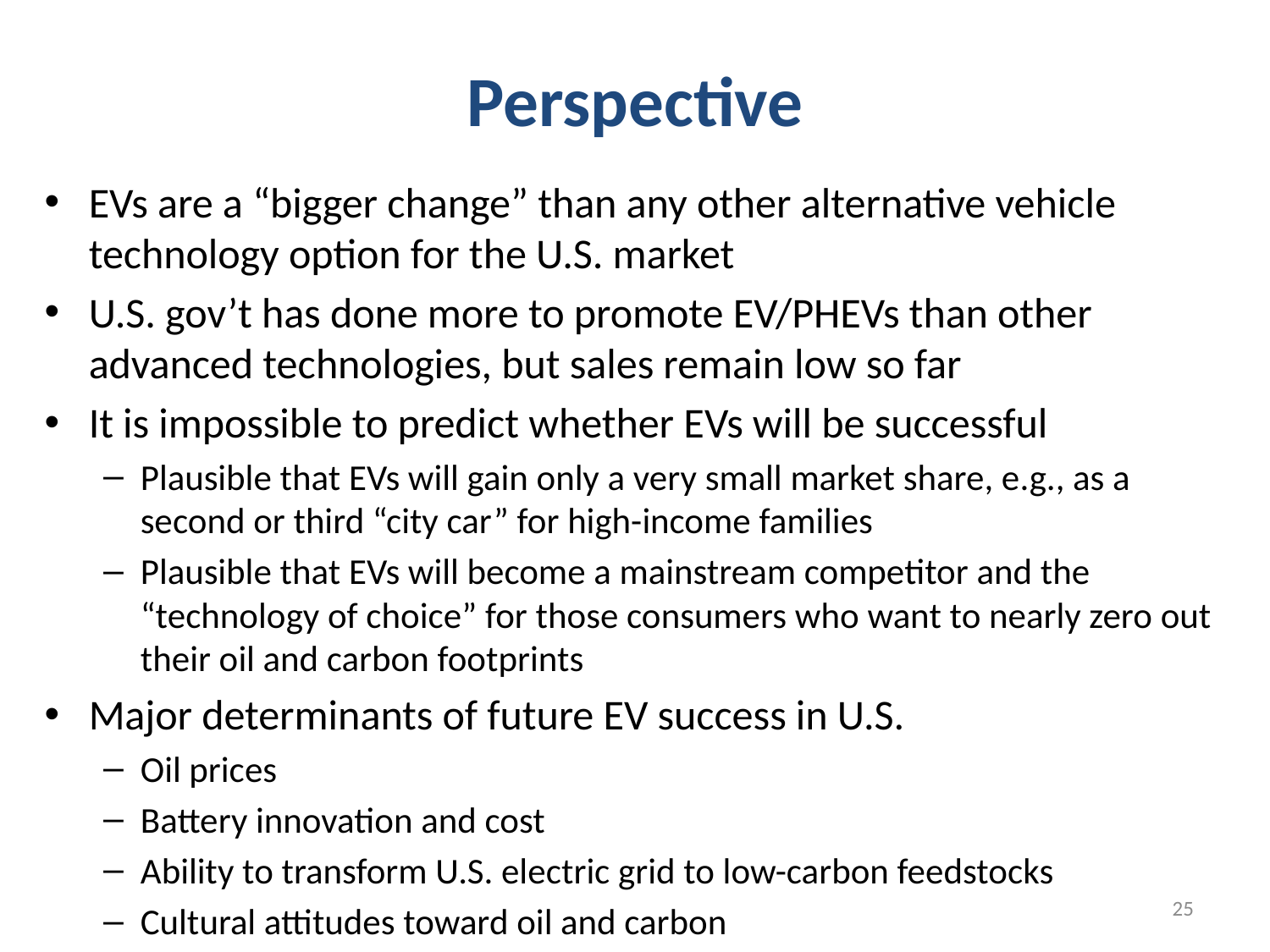

# Perspective
EVs are a “bigger change” than any other alternative vehicle technology option for the U.S. market
U.S. gov’t has done more to promote EV/PHEVs than other advanced technologies, but sales remain low so far
It is impossible to predict whether EVs will be successful
Plausible that EVs will gain only a very small market share, e.g., as a second or third “city car” for high-income families
Plausible that EVs will become a mainstream competitor and the “technology of choice” for those consumers who want to nearly zero out their oil and carbon footprints
Major determinants of future EV success in U.S.
Oil prices
Battery innovation and cost
Ability to transform U.S. electric grid to low-carbon feedstocks
Cultural attitudes toward oil and carbon
25